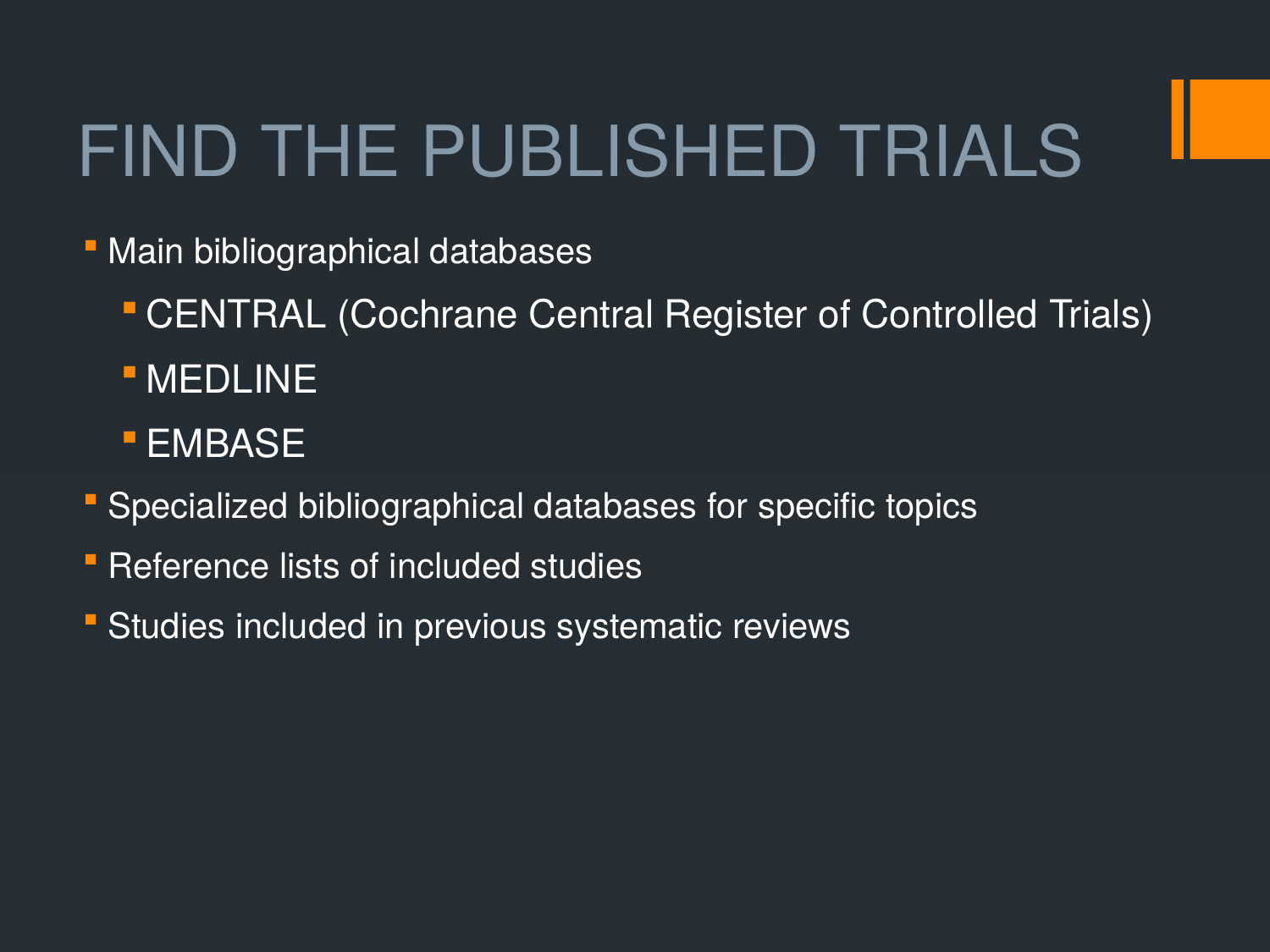

# FIND THE PUBLISHED TRIALS
Main bibliographical databases
CENTRAL (Cochrane Central Register of Controlled Trials)
MEDLINE
EMBASE
Specialized bibliographical databases for specific topics
Reference lists of included studies
Studies included in previous systematic reviews